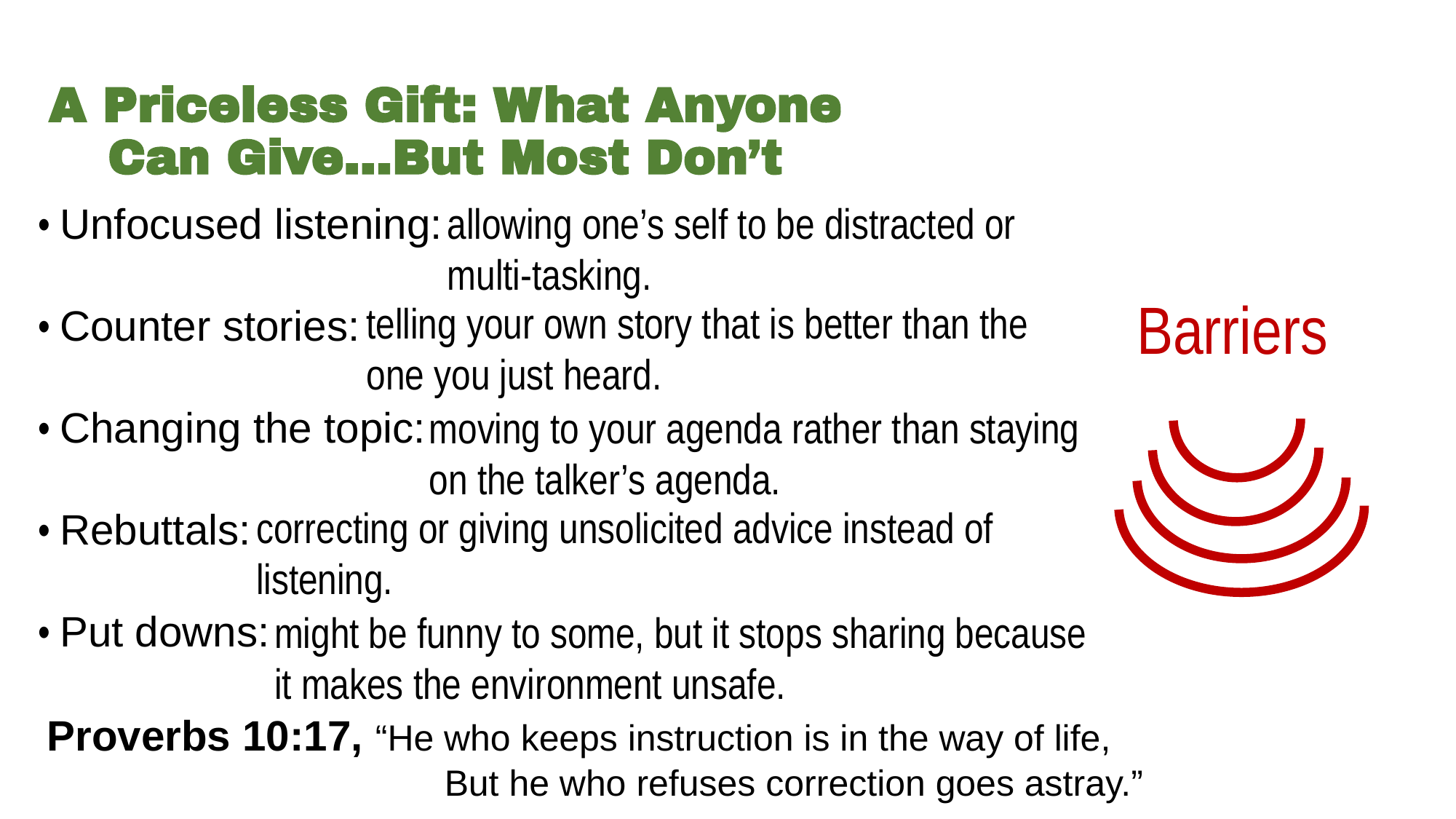

# A Priceless Gift: What Anyone Can Give...But Most Don’t
• Unfocused listening:

• Counter stories:

• Changing the topic:

• Rebuttals:

• Put downs:
allowing one’s self to be distracted or multi-tasking.
Barriers
telling your own story that is better than the one you just heard.

moving to your agenda rather than staying on the talker’s agenda.

correcting or giving unsolicited advice instead of listening.
might be funny to some, but it stops sharing because it makes the environment unsafe.
Proverbs 10:17, “He who keeps instruction is in the way of life,
                                       But he who refuses correction goes astray.”